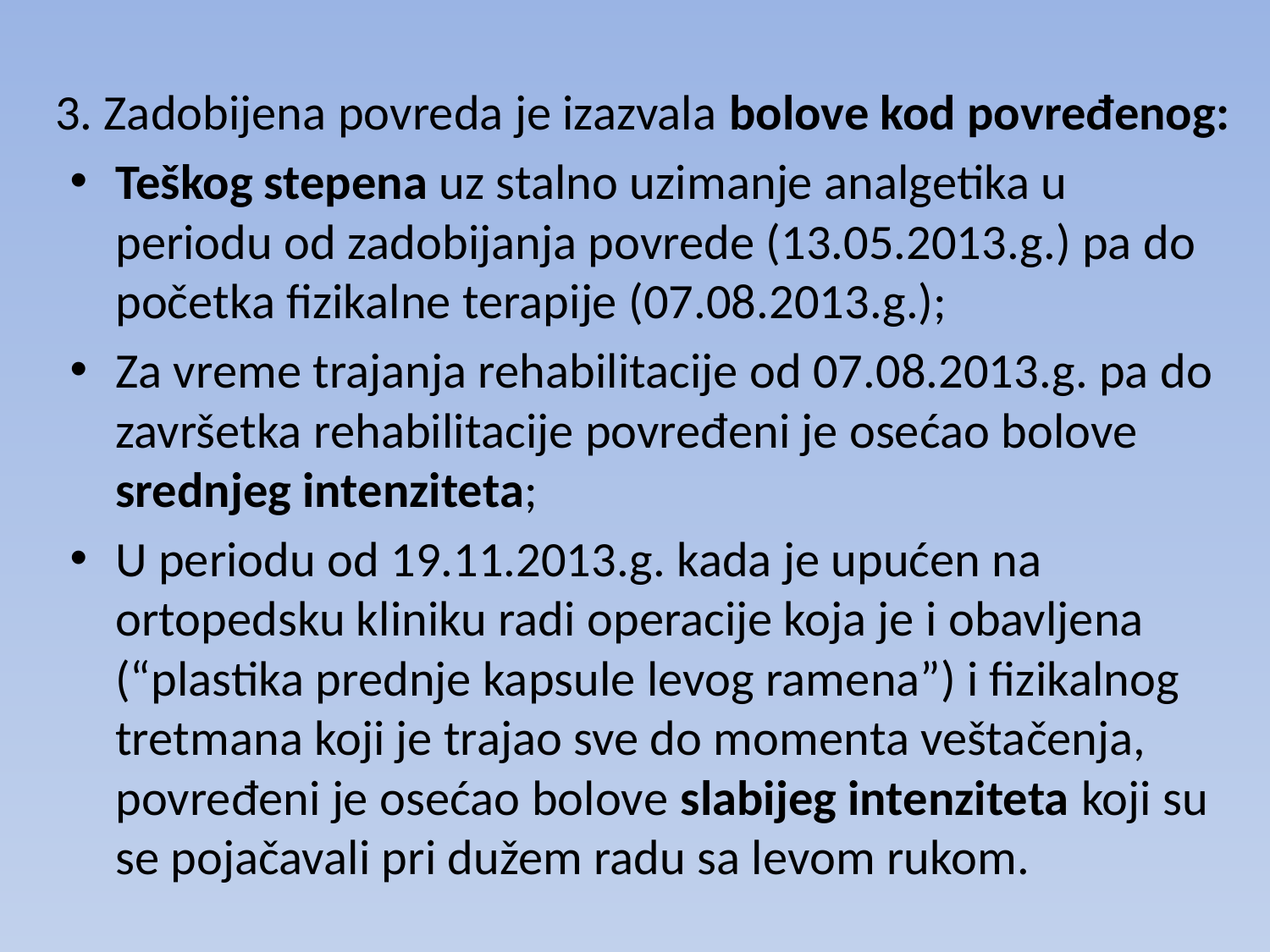

#
3. Zadobijena povreda je izazvala bolove kod povređenog:
Teškog stepena uz stalno uzimanje analgetika u periodu od zadobijanja povrede (13.05.2013.g.) pa do početka fizikalne terapije (07.08.2013.g.);
Za vreme trajanja rehabilitacije od 07.08.2013.g. pa do završetka rehabilitacije povređeni je osećao bolove srednjeg intenziteta;
U periodu od 19.11.2013.g. kada je upućen na ortopedsku kliniku radi operacije koja je i obavljena (“plastika prednje kapsule levog ramena”) i fizikalnog tretmana koji je trajao sve do momenta veštačenja, povređeni je osećao bolove slabijeg intenziteta koji su se pojačavali pri dužem radu sa levom rukom.